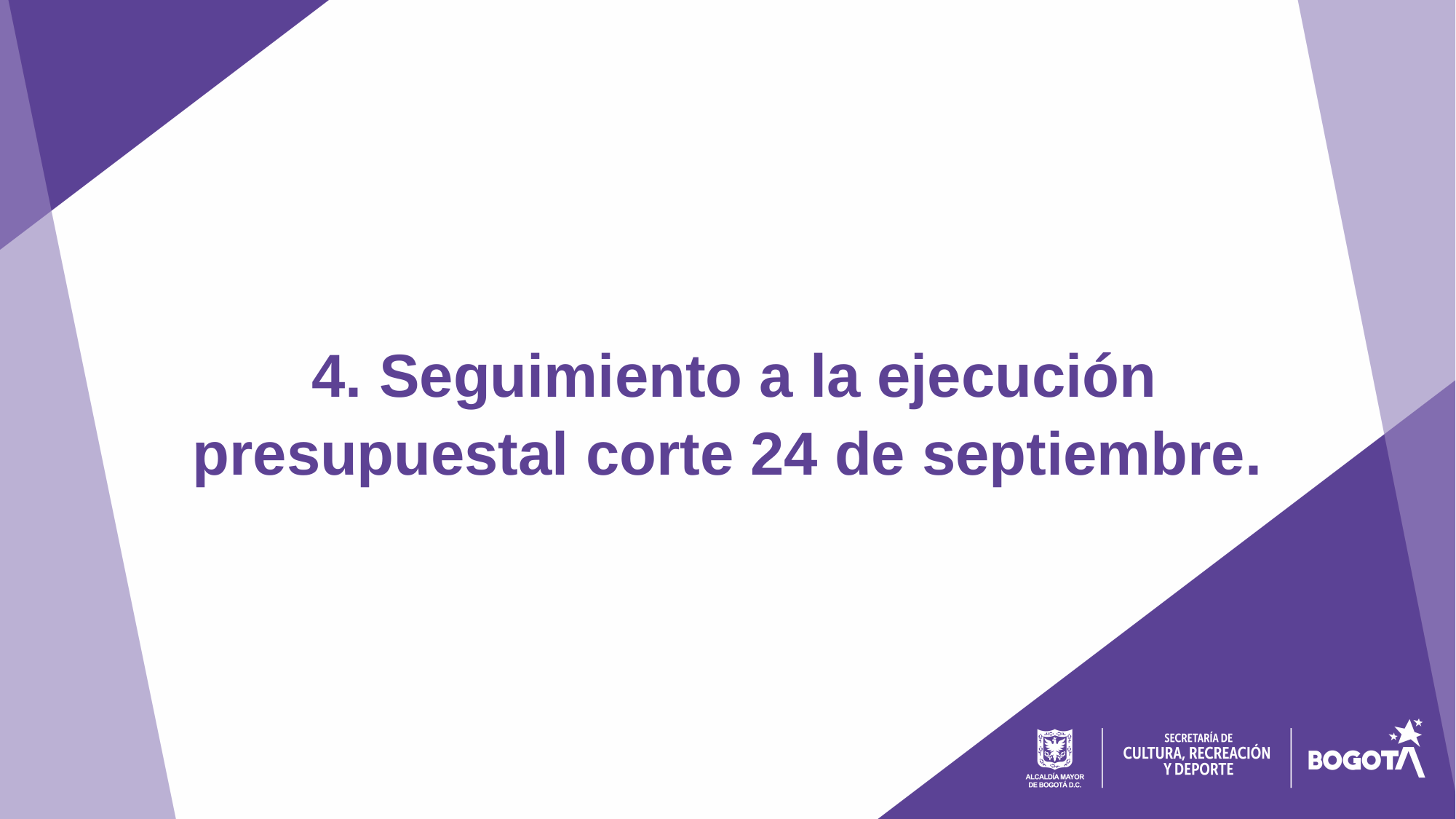

4. Seguimiento a la ejecución presupuestal corte 24 de septiembre.